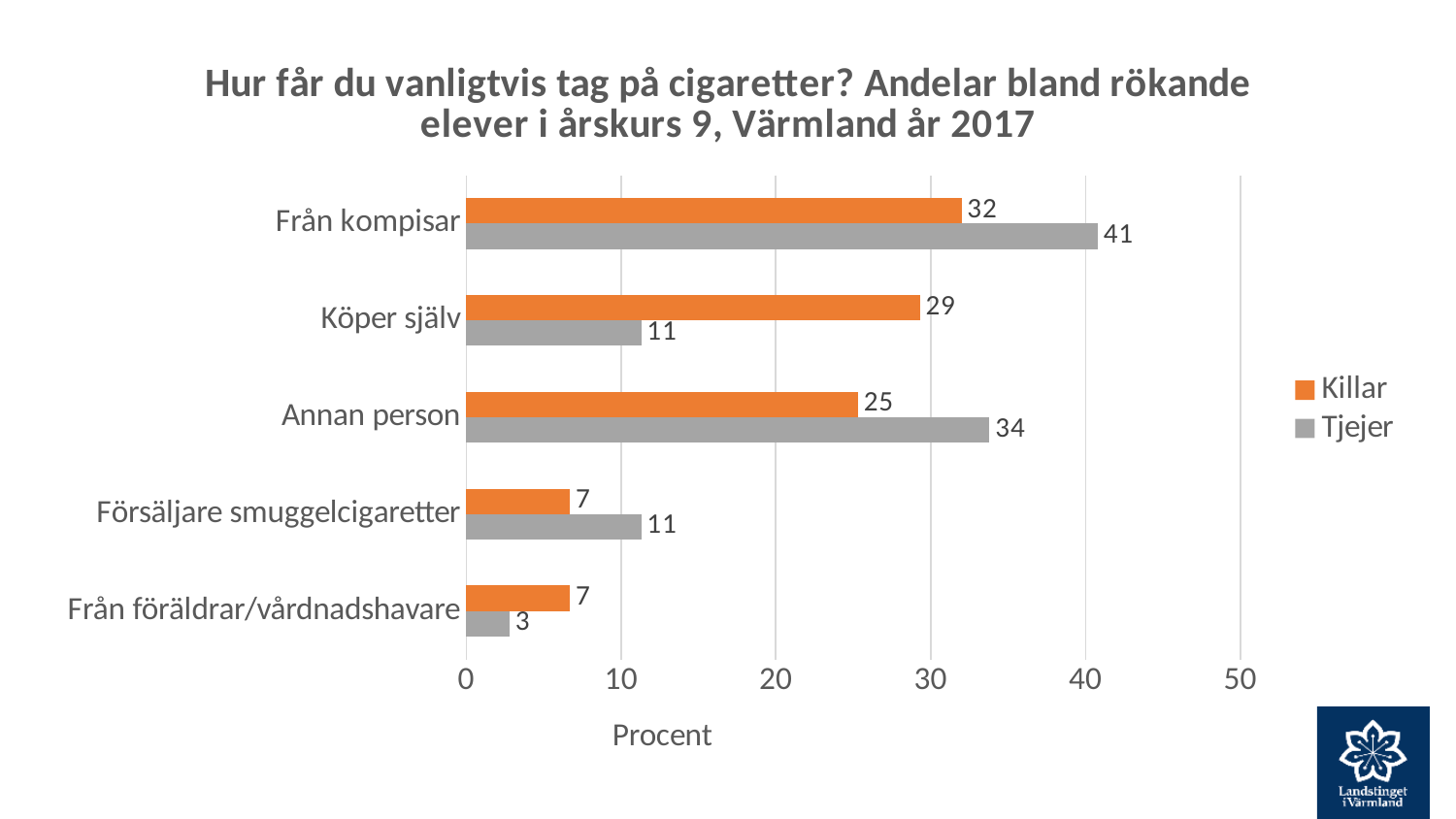

### Chart: Hur får du vanligtvis tag på cigaretter? Andelar bland rökande elever i årskurs 9, Värmland år 2017

| Category | Tjejer | Killar |
|---|---|---|
| Från föräldrar/vårdnadshavare | 2.8 | 6.7 |
| Försäljare smuggelcigaretter | 11.3 | 6.7 |
| Annan person | 33.8 | 25.3 |
| Köper själv | 11.3 | 29.3 |
| Från kompisar | 40.8 | 32.0 |